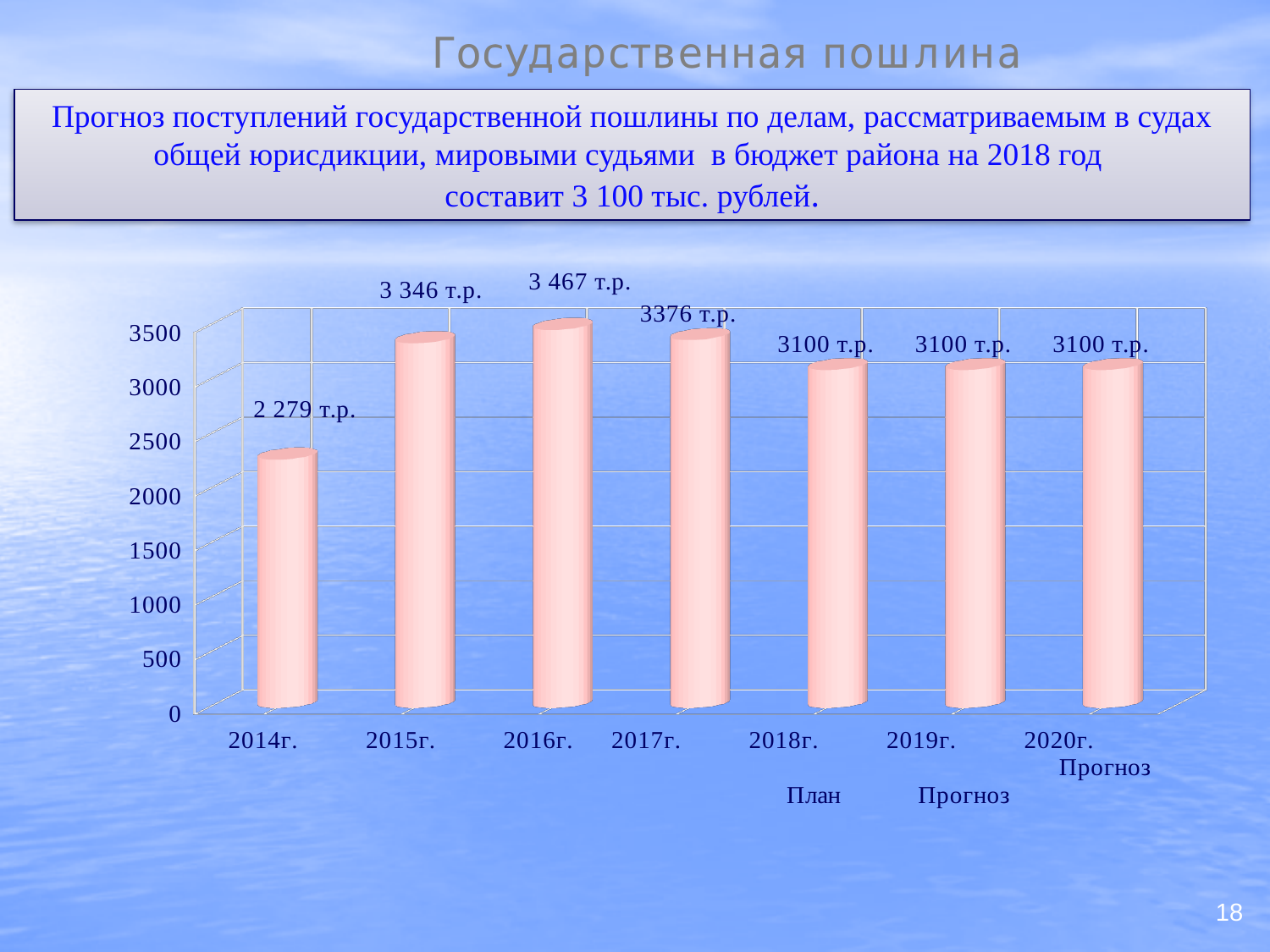

Государственная пошлина
Прогноз поступлений государственной пошлины по делам, рассматриваемым в судах общей юрисдикции, мировыми судьями  в бюджет района на 2018 год
составит 3 100 тыс. рублей.

[unsupported chart]

18